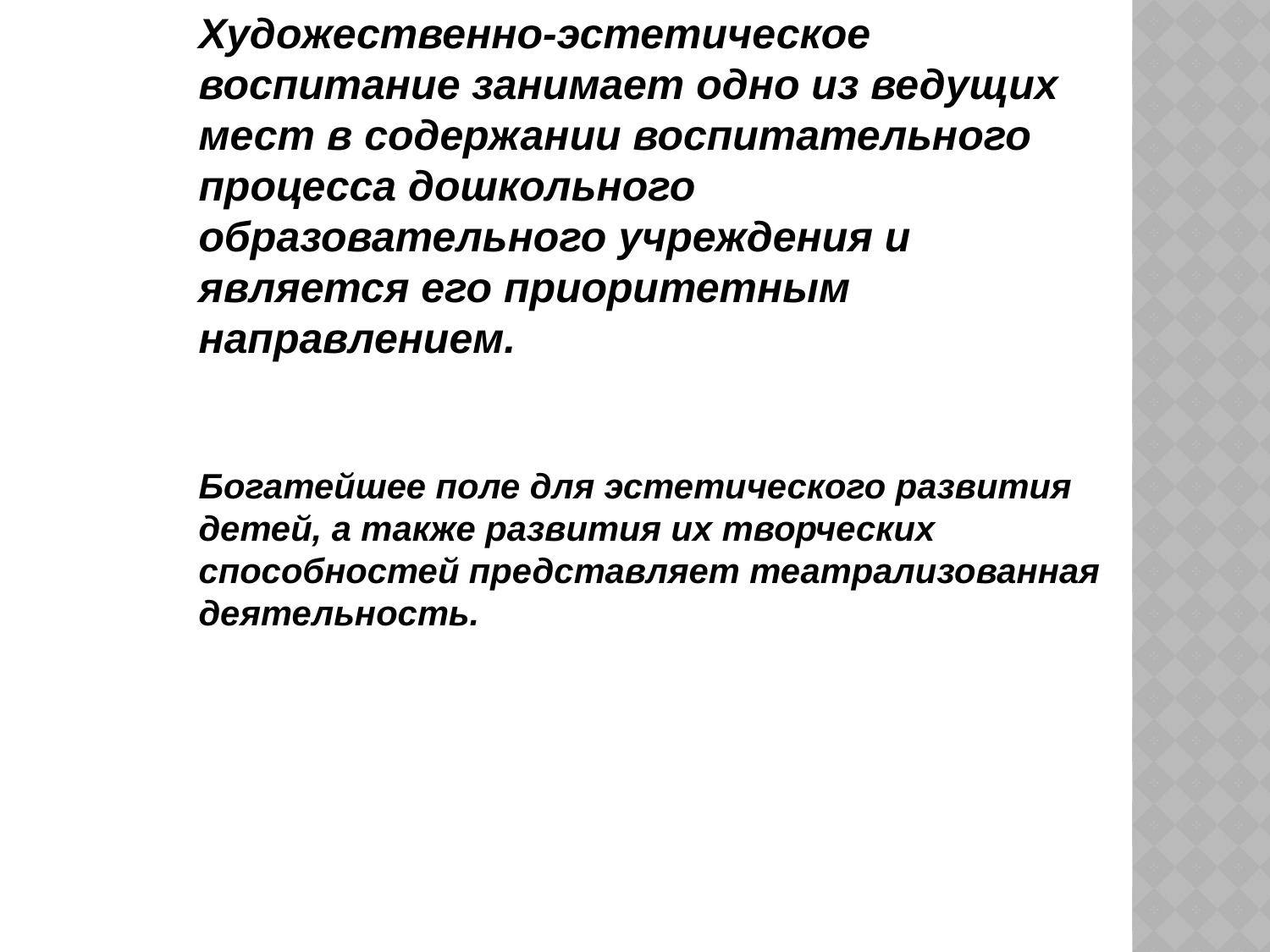

Художественно-эстетическое воспитание занимает одно из ведущих мест в содержании воспитательного процесса дошкольного образовательного учреждения и является его приоритетным направлением.

Богатейшее поле для эстетического развития детей, а также развития их творческих способностей представляет театрализованная деятельность.